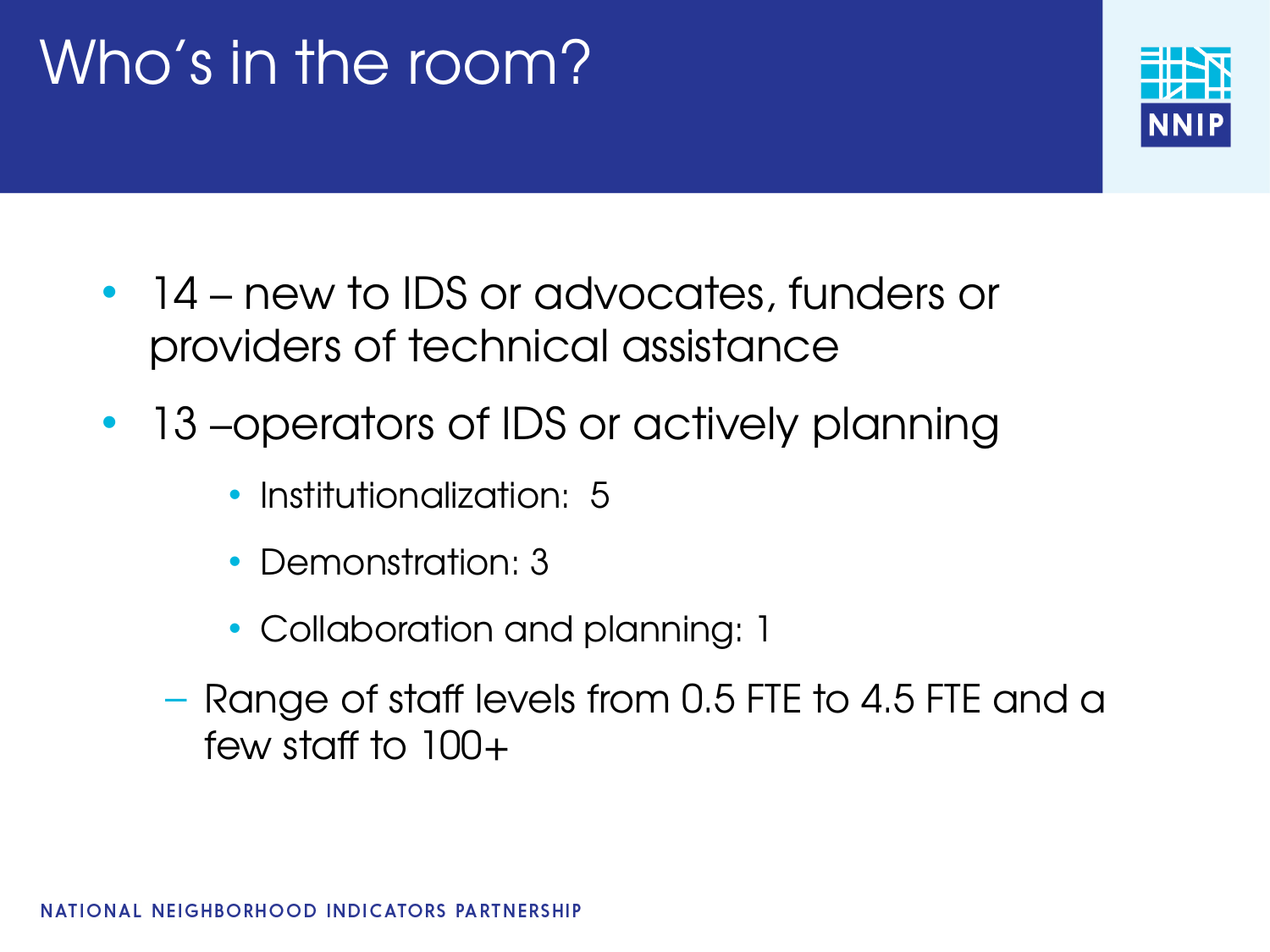

# Who’s in the room?
14 – new to IDS or advocates, funders or providers of technical assistance
13 –operators of IDS or actively planning
Institutionalization:  5
Demonstration: 3
Collaboration and planning: 1
Range of staff levels from 0.5 FTE to 4.5 FTE and a few staff to 100+